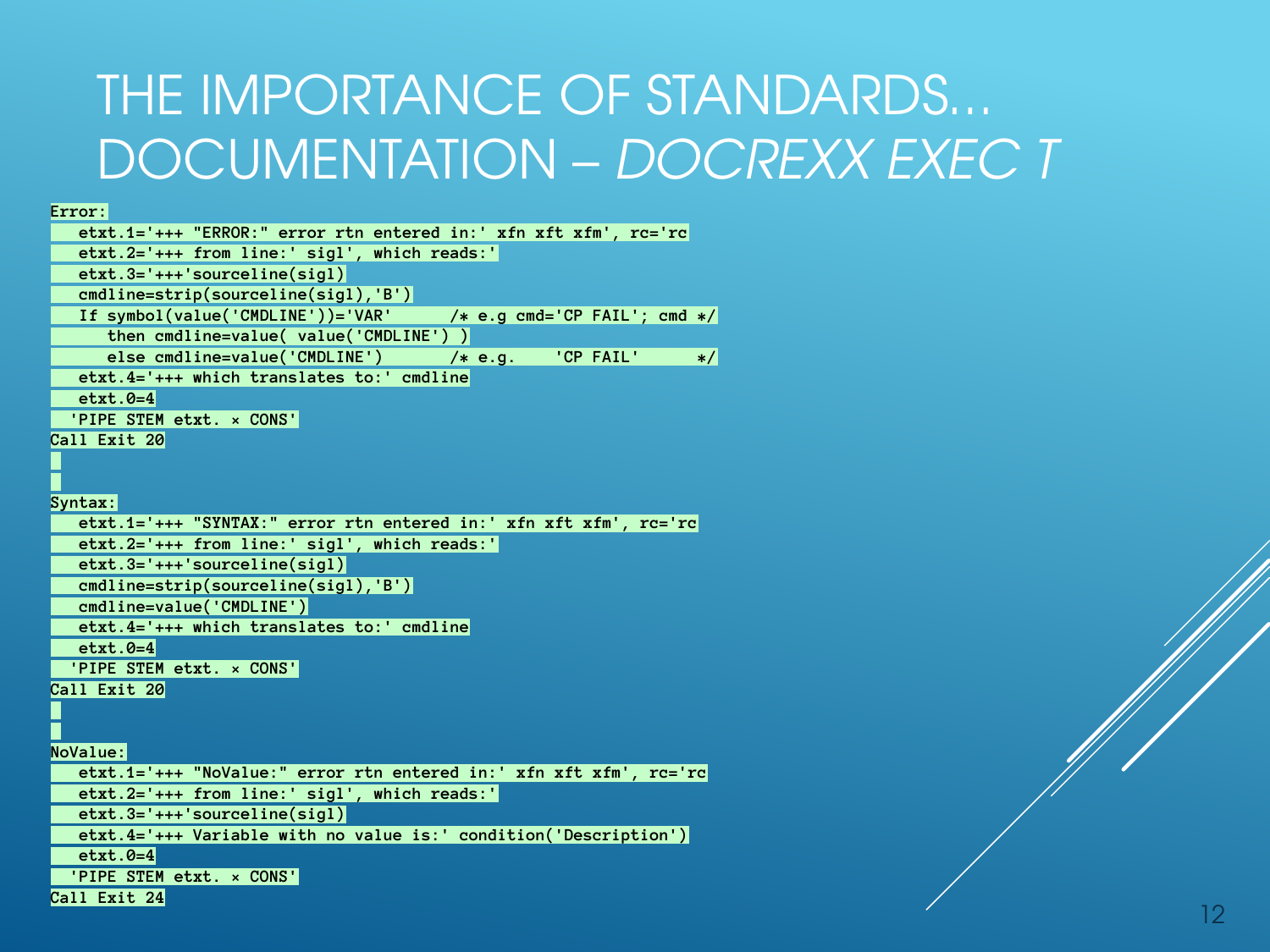

# The importance of standards… Documentation – DOCREXX EXEC T

Error:
   etxt.1='+++ "ERROR:" error rtn entered in:' xfn xft xfm', rc='rc
   etxt.2='+++ from line:' sigl', which reads:'
   etxt.3='+++'sourceline(sigl)
   cmdline=strip(sourceline(sigl),'B')
   If symbol(value('CMDLINE'))='VAR'      /* e.g cmd='CP FAIL'; cmd */
      then cmdline=value( value('CMDLINE') )
      else cmdline=value('CMDLINE')       /* e.g.    'CP FAIL'      */
   etxt.4='+++ which translates to:' cmdline
   etxt.0=4
  'PIPE STEM etxt. × CONS'
Call Exit 20

Syntax:
   etxt.1='+++ "SYNTAX:" error rtn entered in:' xfn xft xfm', rc='rc
   etxt.2='+++ from line:' sigl', which reads:'
   etxt.3='+++'sourceline(sigl)
   cmdline=strip(sourceline(sigl),'B')
   cmdline=value('CMDLINE')
   etxt.4='+++ which translates to:' cmdline
   etxt.0=4
  'PIPE STEM etxt. × CONS'
Call Exit 20

NoValue:
   etxt.1='+++ "NoValue:" error rtn entered in:' xfn xft xfm', rc='rc
   etxt.2='+++ from line:' sigl', which reads:'
   etxt.3='+++'sourceline(sigl)
   etxt.4='+++ Variable with no value is:' condition('Description')
   etxt.0=4
  'PIPE STEM etxt. × CONS'
Call Exit 24
12